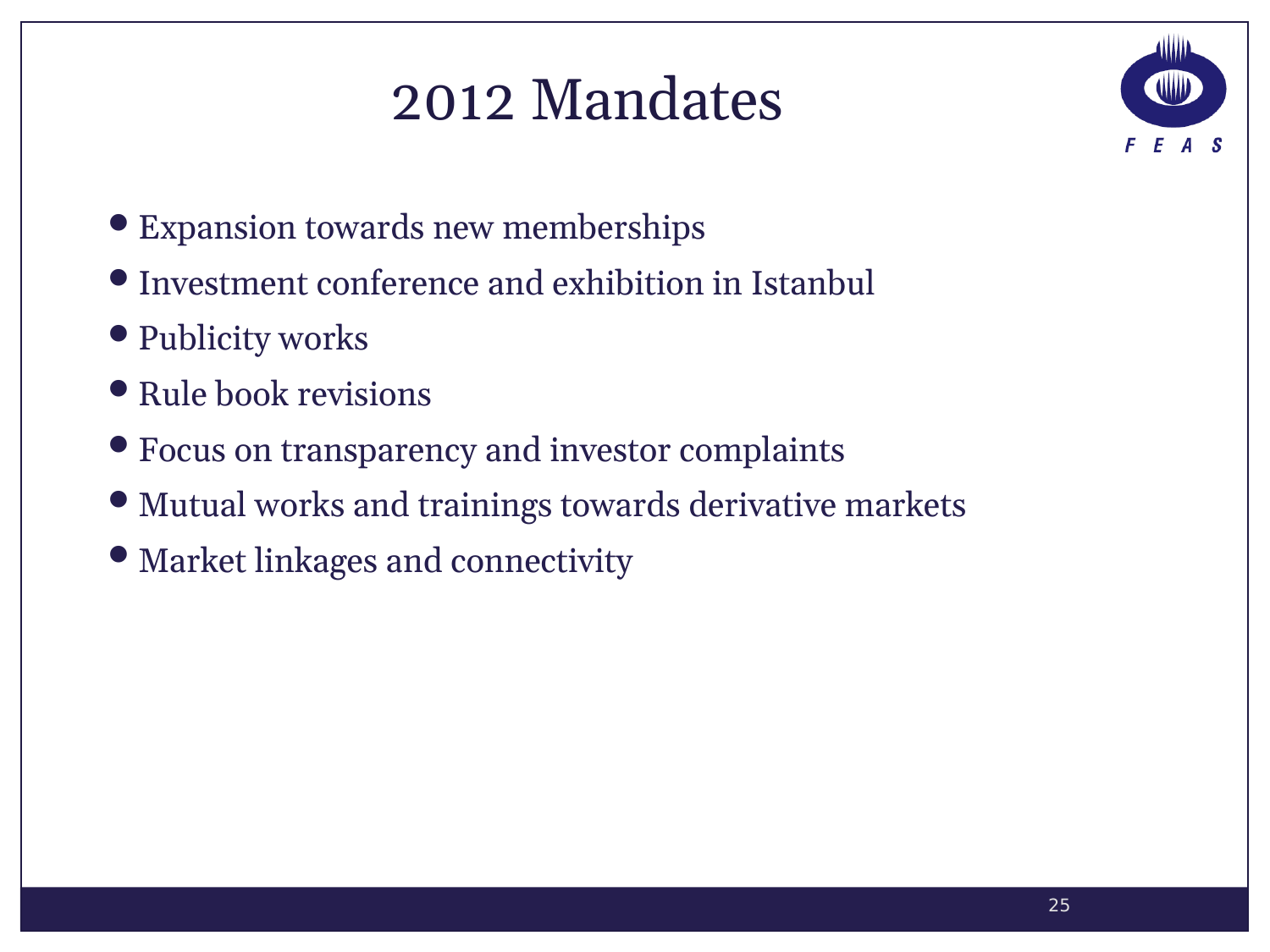

2012 Mandates
Expansion towards new memberships
Investment conference and exhibition in Istanbul
Publicity works
Rule book revisions
Focus on transparency and investor complaints
Mutual works and trainings towards derivative markets
Market linkages and connectivity

25